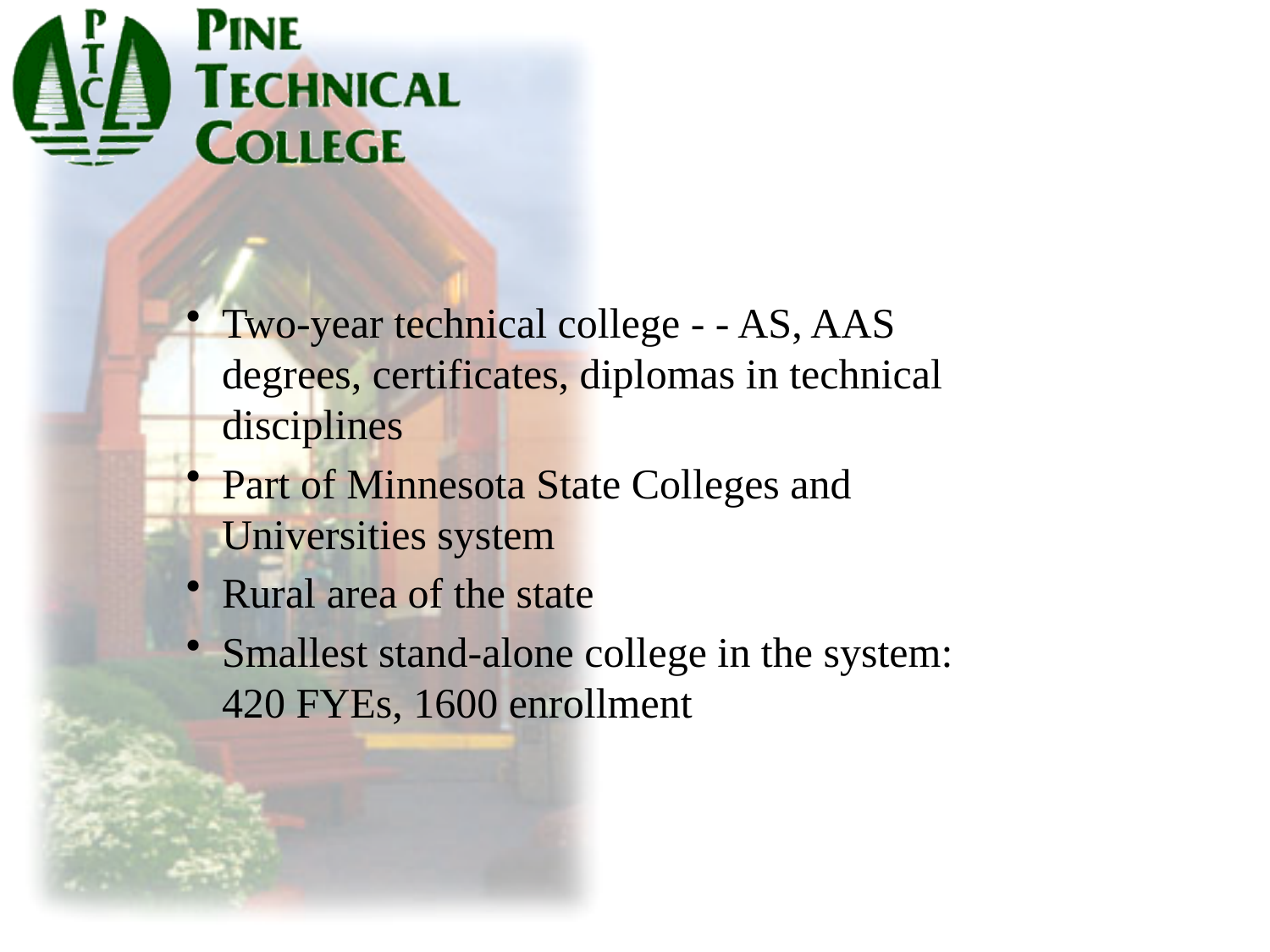

#
Two-year technical college - - AS, AAS degrees, certificates, diplomas in technical disciplines
Part of Minnesota State Colleges and Universities system
Rural area of the state
Smallest stand-alone college in the system:  420 FYEs, 1600 enrollment